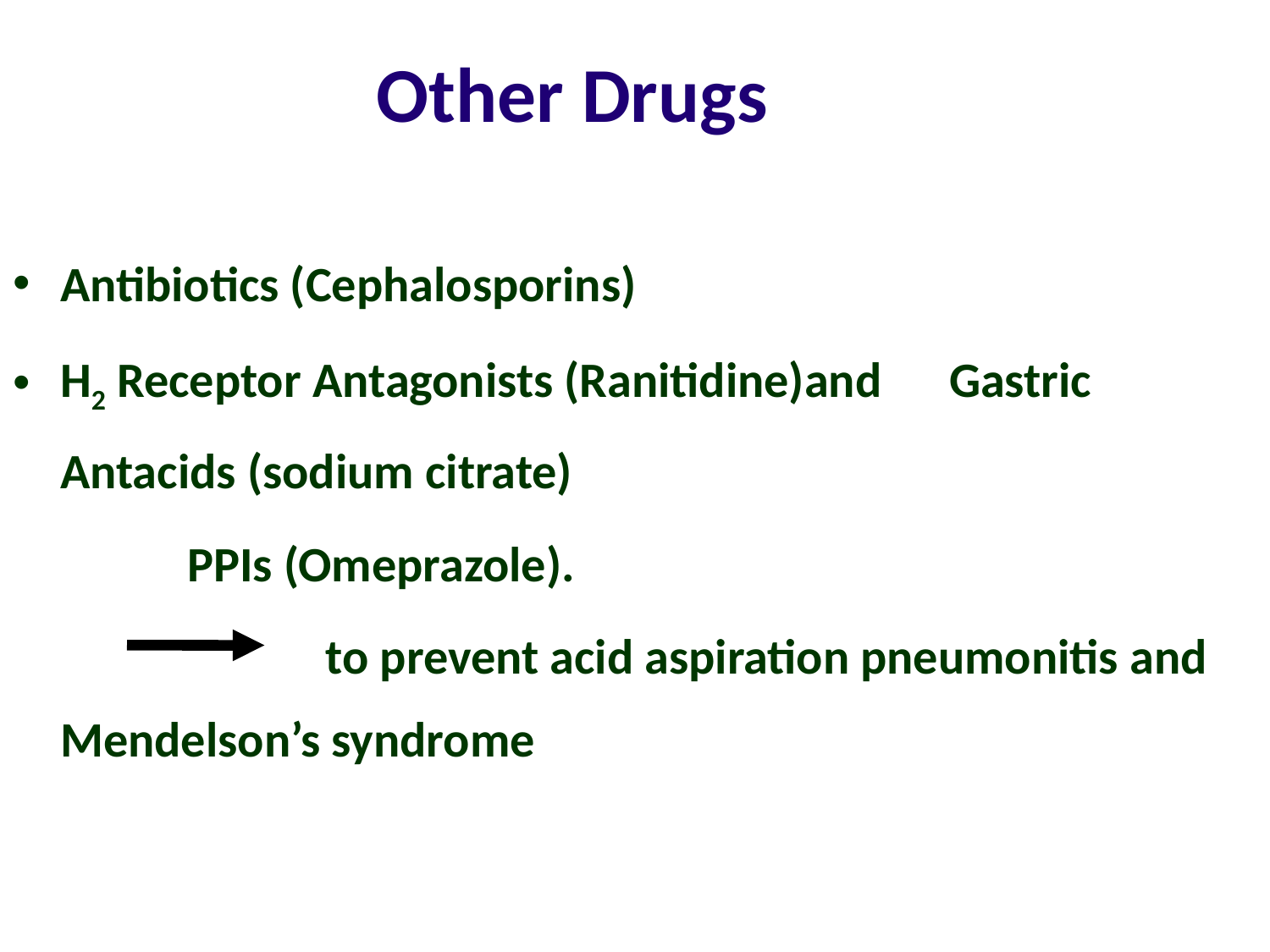

# Other Drugs
Antibiotics (Cephalosporins)
H2 Receptor Antagonists (Ranitidine)and 	Gastric Antacids (sodium citrate)
		PPIs (Omeprazole).
	 		 to prevent acid aspiration pneumonitis and Mendelson’s syndrome